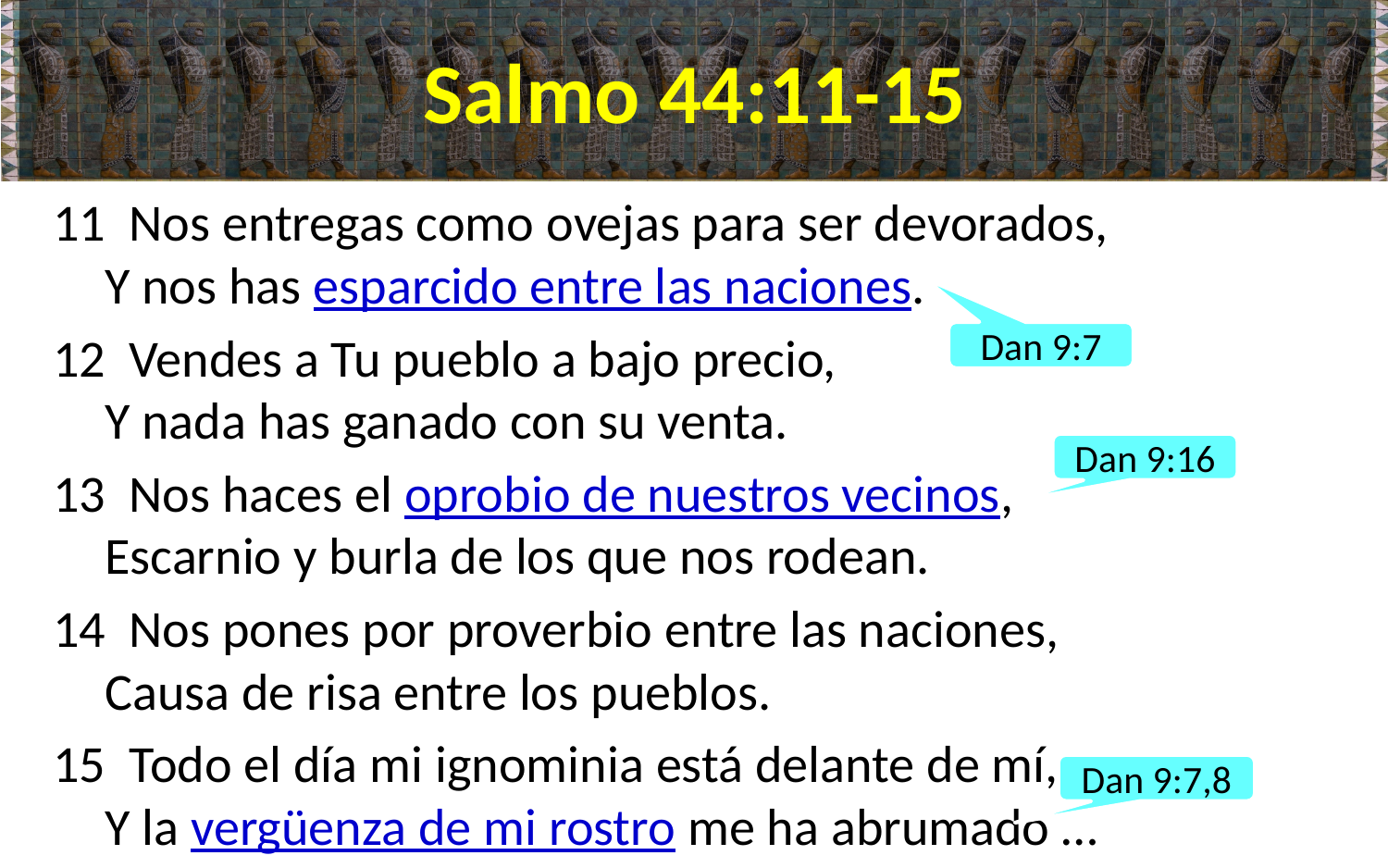

# Salmo 44:11-15
11  Nos entregas como ovejas para ser devorados,
Y nos has esparcido entre las naciones.
12  Vendes a Tu pueblo a bajo precio,
Y nada has ganado con su venta.
13  Nos haces el oprobio de nuestros vecinos,
Escarnio y burla de los que nos rodean.
14  Nos pones por proverbio entre las naciones,
Causa de risa entre los pueblos.
15  Todo el día mi ignominia está delante de mí,
Y la vergüenza de mi rostro me ha abrumado …
Dan 9:7
Dan 9:16
Dan 9:7,8
227